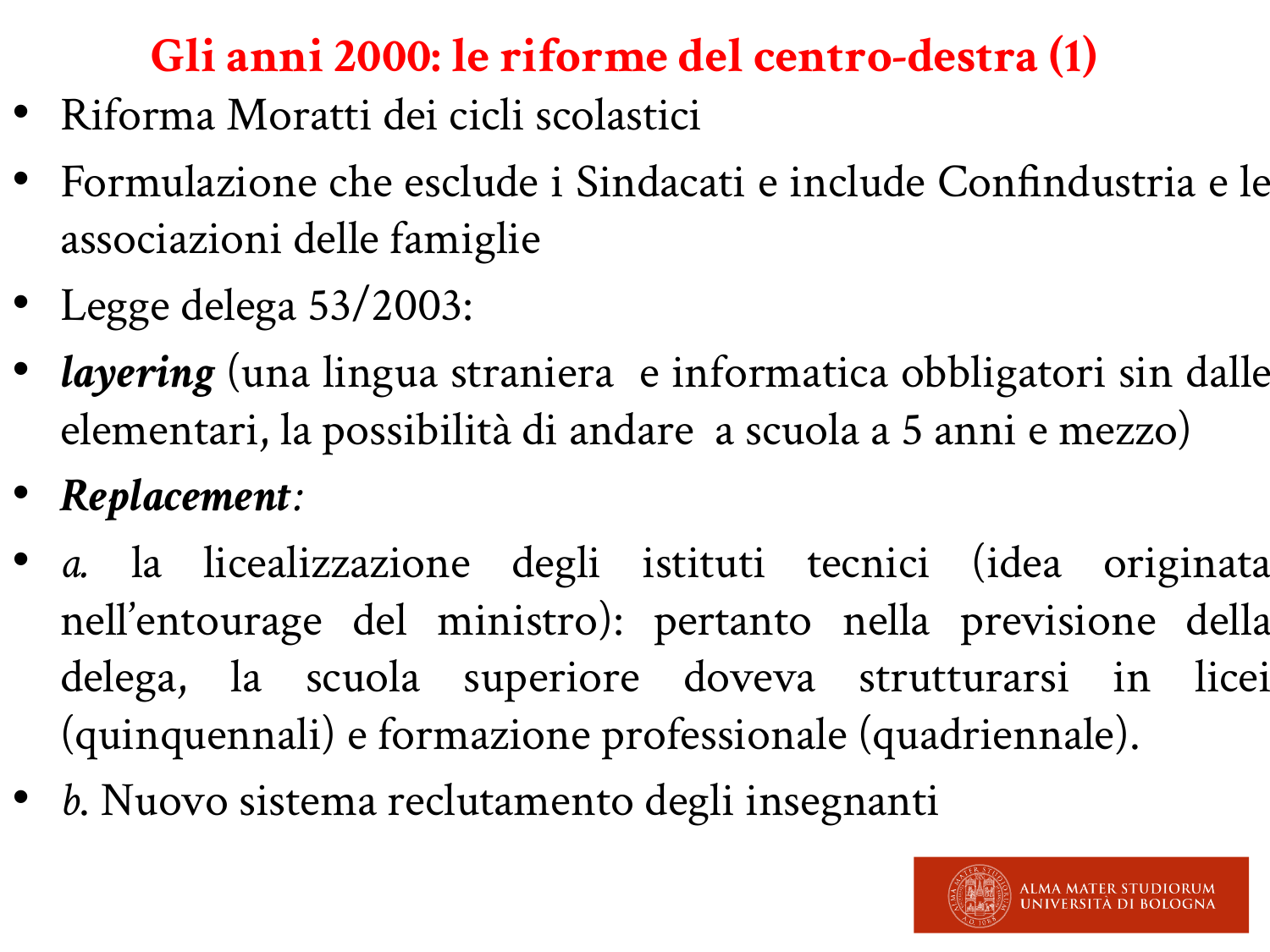

# Gli anni 2000: le riforme del centro-destra (1)
Riforma Moratti dei cicli scolastici
Formulazione che esclude i Sindacati e include Confindustria e le associazioni delle famiglie
Legge delega 53/2003:
layering (una lingua straniera  e informatica obbligatori sin dalle elementari, la possibilità di andare  a scuola a 5 anni e mezzo)
Replacement:
a. la licealizzazione degli istituti tecnici (idea originata nell’entourage del ministro): pertanto nella previsione della delega, la scuola superiore doveva strutturarsi in licei (quinquennali) e formazione professionale (quadriennale).
b. Nuovo sistema reclutamento degli insegnanti